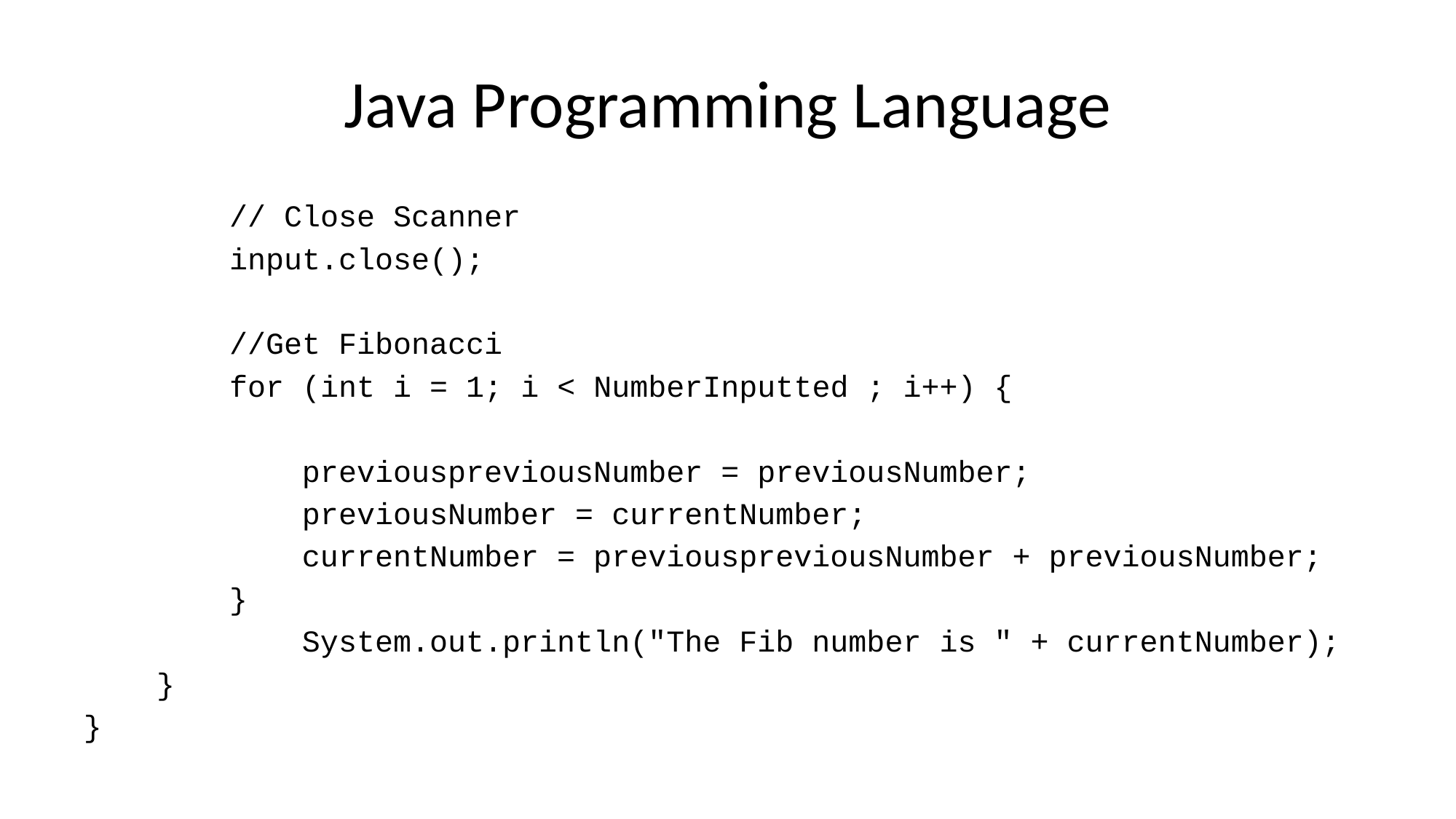

# Java Programming Language
        // Close Scanner
        input.close();

	  //Get Fibonacci
        for (int i = 1; i < NumberInputted ; i++) {

            previouspreviousNumber = previousNumber;
            previousNumber = currentNumber;
            currentNumber = previouspreviousNumber + previousNumber;
        }
            System.out.println("The Fib number is " + currentNumber);
    }
}